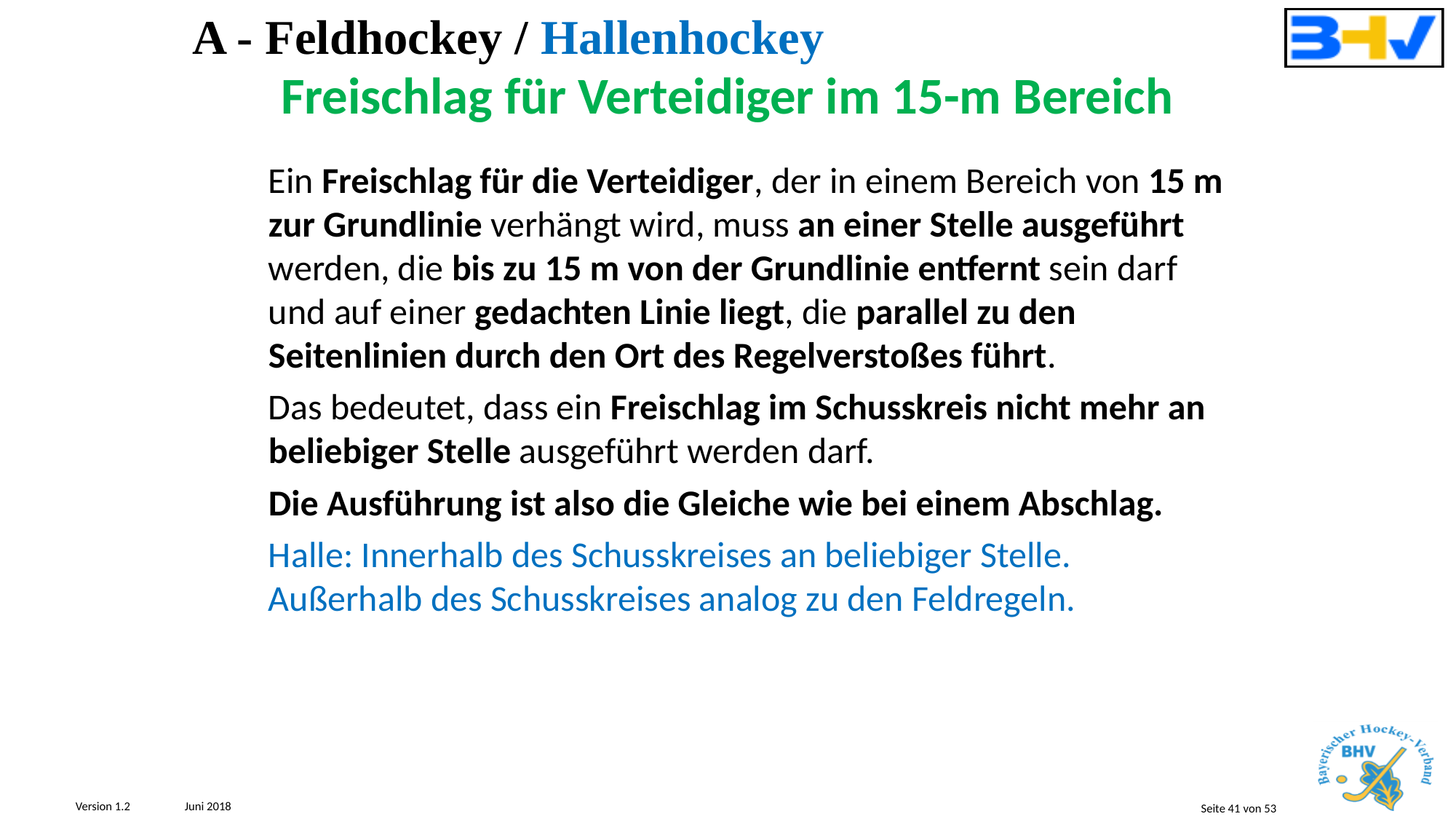

A - Feldhockey / Hallenhockey
Freischlag für Verteidiger im 15-m Bereich
	Ein Freischlag für die Verteidiger, der in einem Bereich von 15 m zur Grundlinie verhängt wird, muss an einer Stelle ausgeführt werden, die bis zu 15 m von der Grundlinie entfernt sein darf und auf einer gedachten Linie liegt, die parallel zu den Seitenlinien durch den Ort des Regelverstoßes führt.
	Das bedeutet, dass ein Freischlag im Schusskreis nicht mehr an beliebiger Stelle ausgeführt werden darf.
	Die Ausführung ist also die Gleiche wie bei einem Abschlag.
	Halle: Innerhalb des Schusskreises an beliebiger Stelle. Außerhalb des Schusskreises analog zu den Feldregeln.